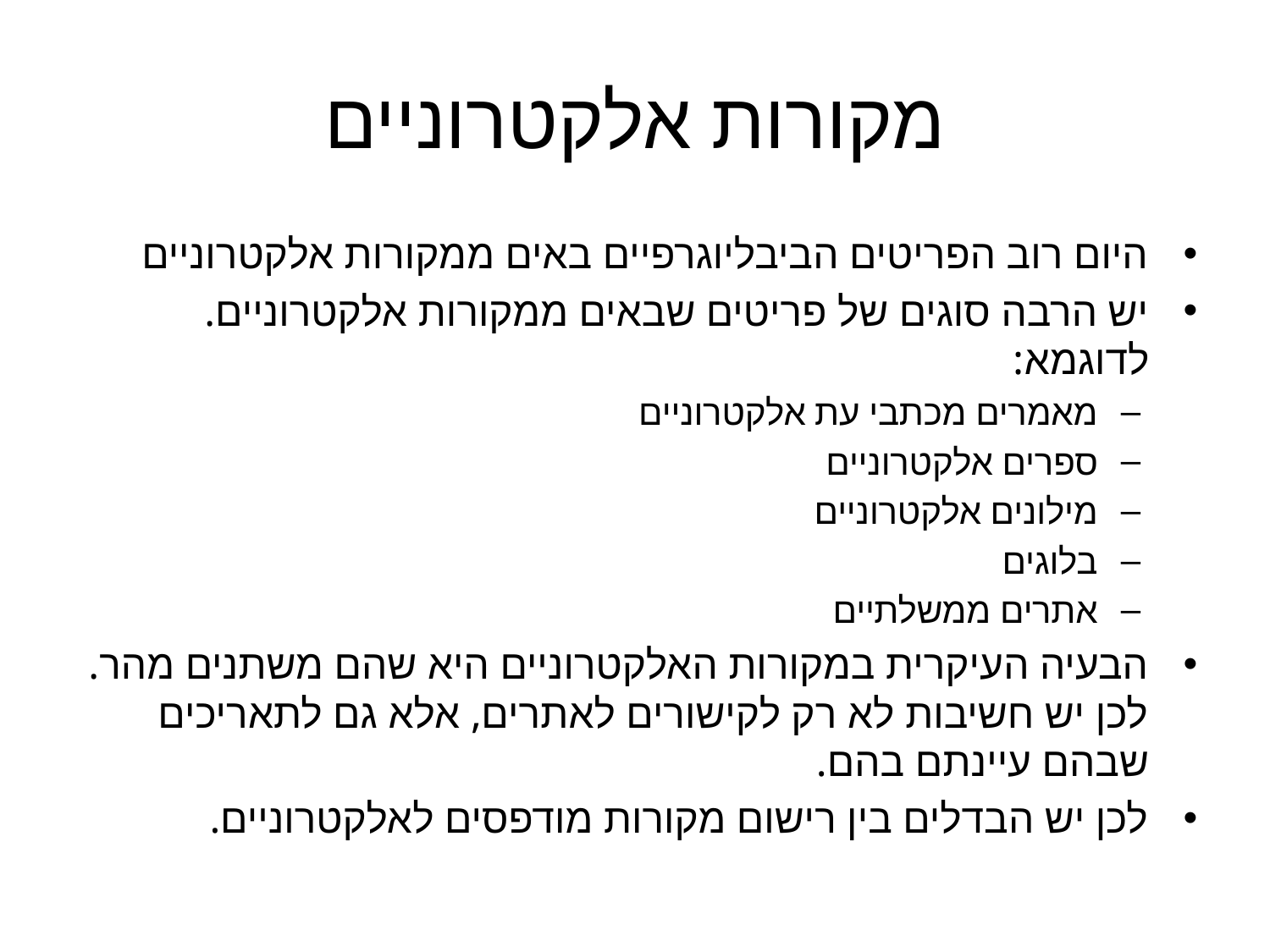

# מקורות אלקטרוניים
היום רוב הפריטים הביבליוגרפיים באים ממקורות אלקטרוניים
יש הרבה סוגים של פריטים שבאים ממקורות אלקטרוניים. לדוגמא:
מאמרים מכתבי עת אלקטרוניים
ספרים אלקטרוניים
מילונים אלקטרוניים
בלוגים
אתרים ממשלתיים
הבעיה העיקרית במקורות האלקטרוניים היא שהם משתנים מהר. לכן יש חשיבות לא רק לקישורים לאתרים, אלא גם לתאריכים שבהם עיינתם בהם.
לכן יש הבדלים בין רישום מקורות מודפסים לאלקטרוניים.